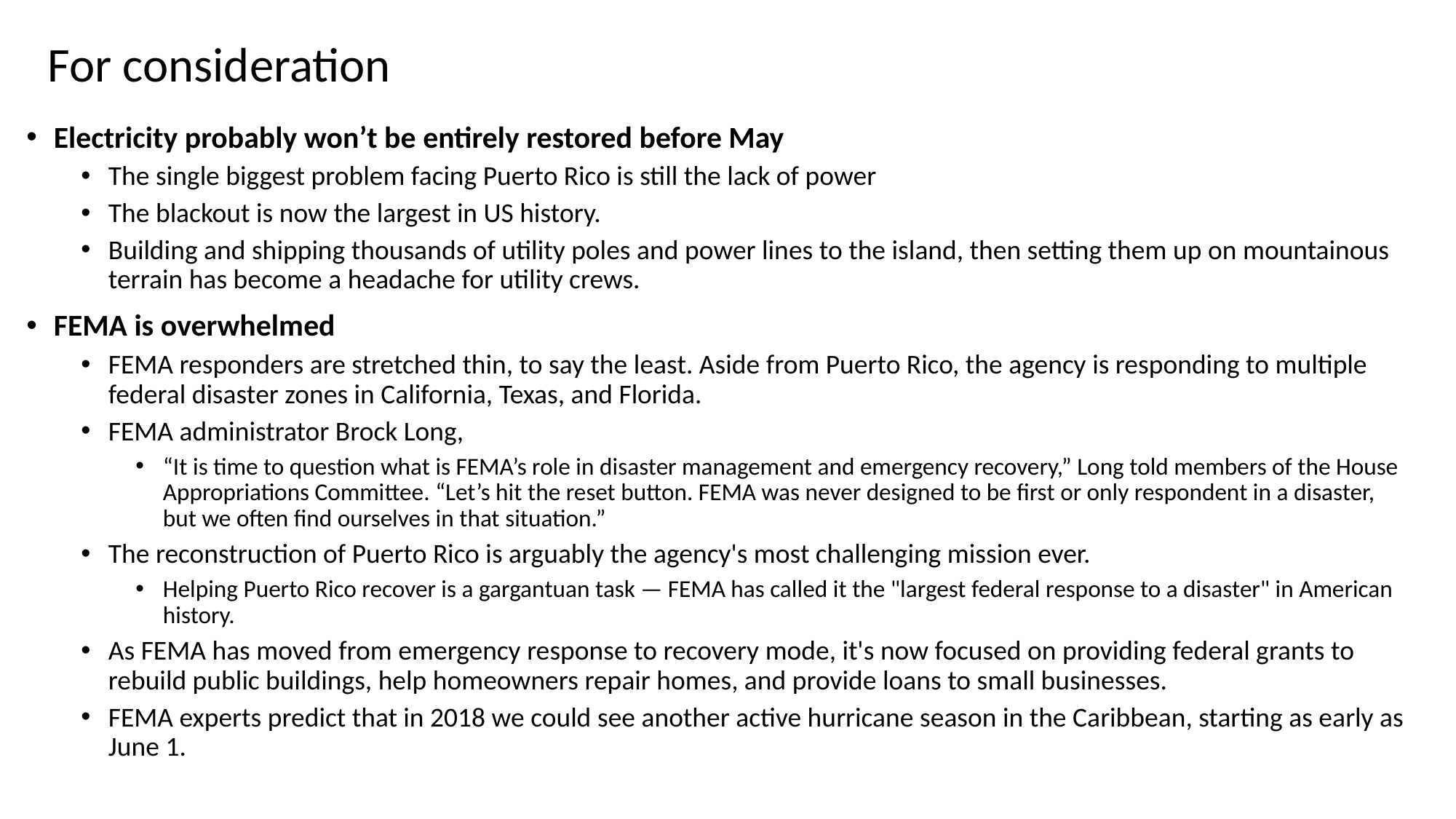

# For consideration
Electricity probably won’t be entirely restored before May
The single biggest problem facing Puerto Rico is still the lack of power
The blackout is now the largest in US history.
Building and shipping thousands of utility poles and power lines to the island, then setting them up on mountainous terrain has become a headache for utility crews.
FEMA is overwhelmed
FEMA responders are stretched thin, to say the least. Aside from Puerto Rico, the agency is responding to multiple federal disaster zones in California, Texas, and Florida.
FEMA administrator Brock Long,
“It is time to question what is FEMA’s role in disaster management and emergency recovery,” Long told members of the House Appropriations Committee. “Let’s hit the reset button. FEMA was never designed to be first or only respondent in a disaster, but we often find ourselves in that situation.”
The reconstruction of Puerto Rico is arguably the agency's most challenging mission ever.
Helping Puerto Rico recover is a gargantuan task — FEMA has called it the "largest federal response to a disaster" in American history.
As FEMA has moved from emergency response to recovery mode, it's now focused on providing federal grants to rebuild public buildings, help homeowners repair homes, and provide loans to small businesses.
FEMA experts predict that in 2018 we could see another active hurricane season in the Caribbean, starting as early as June 1.